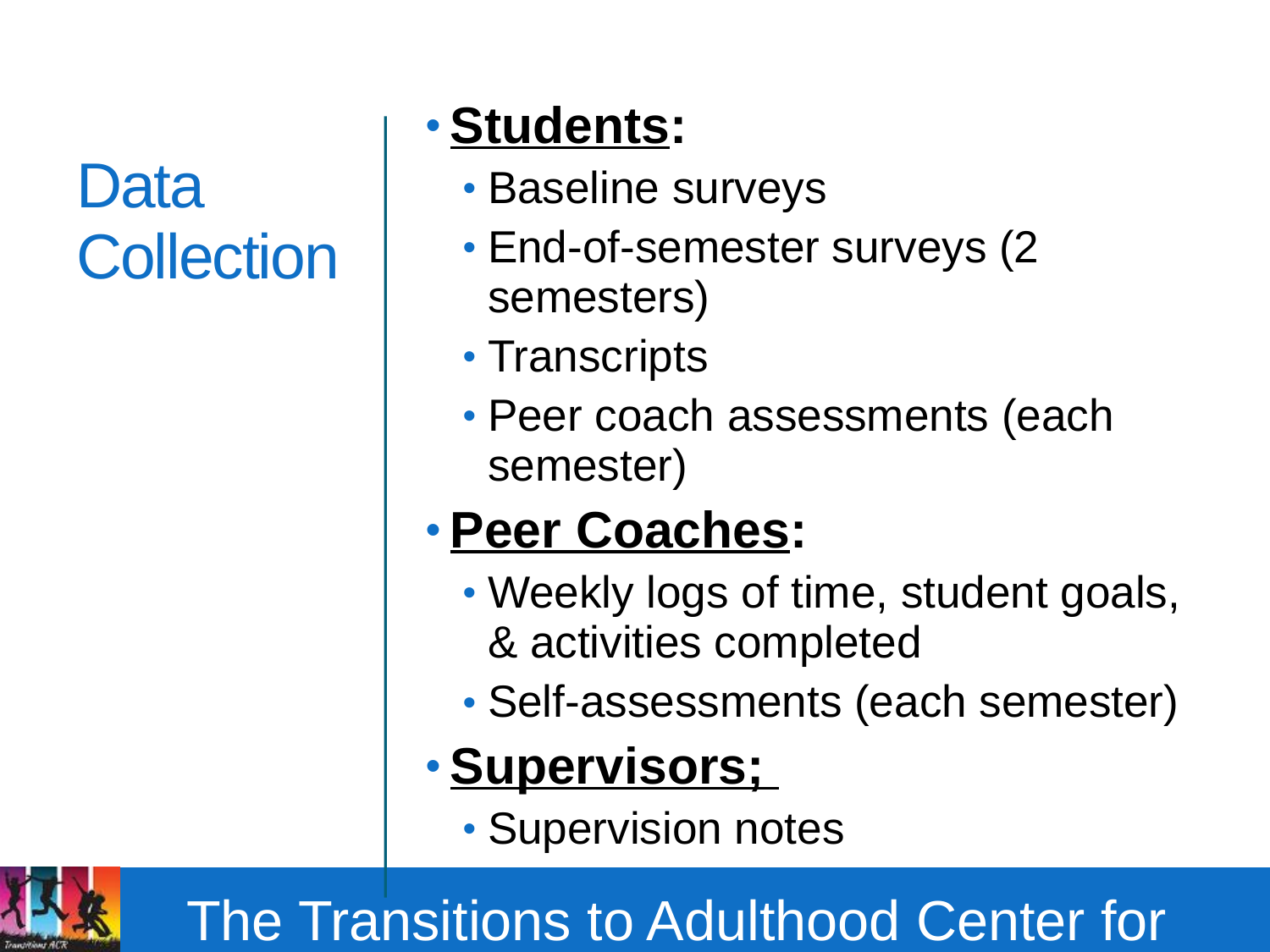

Students:
Baseline surveys
End-of-semester surveys (2 semesters)
Transcripts
Peer coach assessments (each semester)
Peer Coaches:
Weekly logs of time, student goals, & activities completed
Self-assessments (each semester)
Supervisors;
Supervision notes

# Data Collection